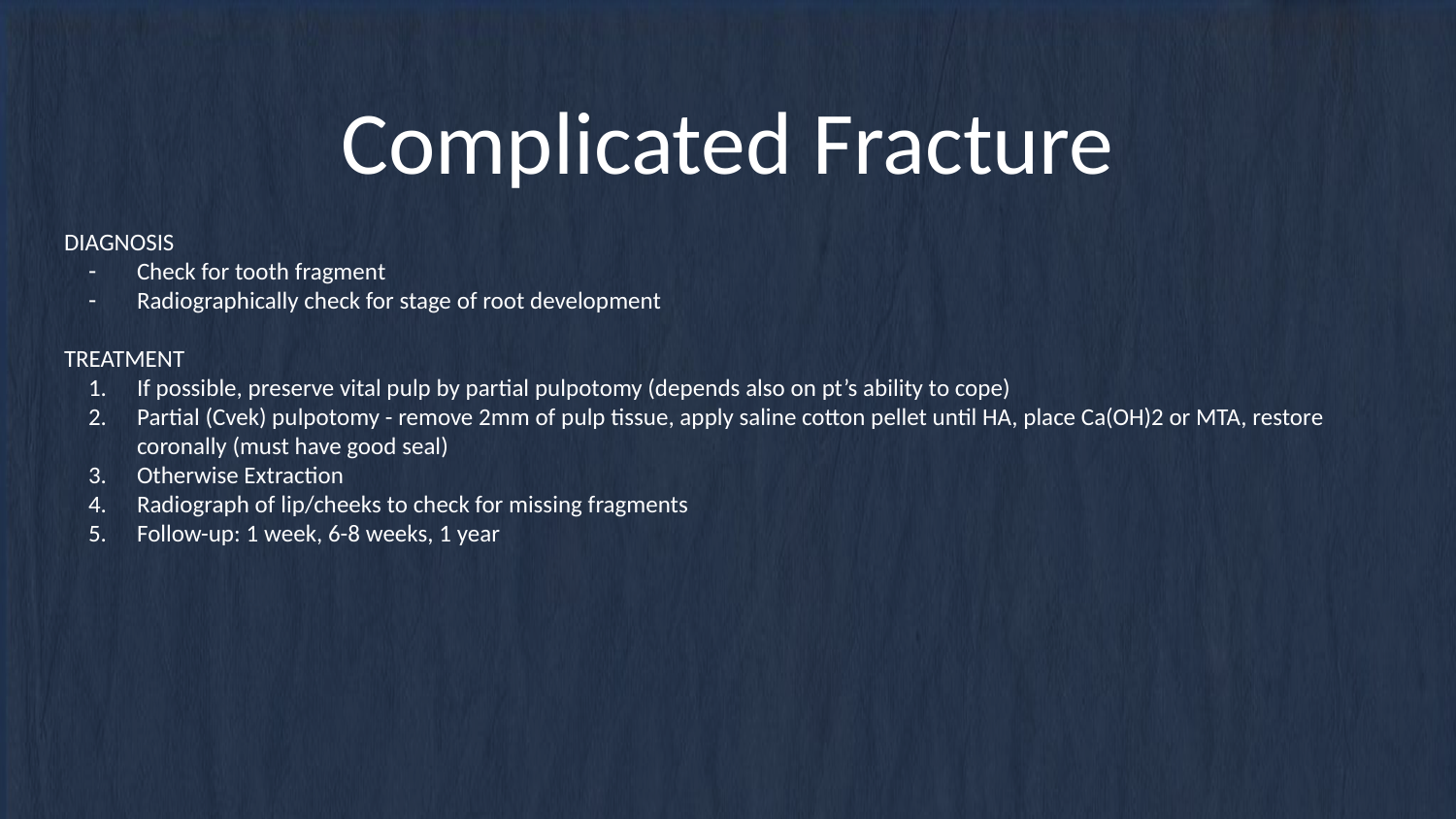

# Complicated Fracture

DIAGNOSIS
Check for tooth fragment
Radiographically check for stage of root development

TREATMENT
If possible, preserve vital pulp by partial pulpotomy (depends also on pt’s ability to cope)
Partial (Cvek) pulpotomy - remove 2mm of pulp tissue, apply saline cotton pellet until HA, place Ca(OH)2 or MTA, restore coronally (must have good seal)
Otherwise Extraction
Radiograph of lip/cheeks to check for missing fragments
Follow-up: 1 week, 6-8 weeks, 1 year